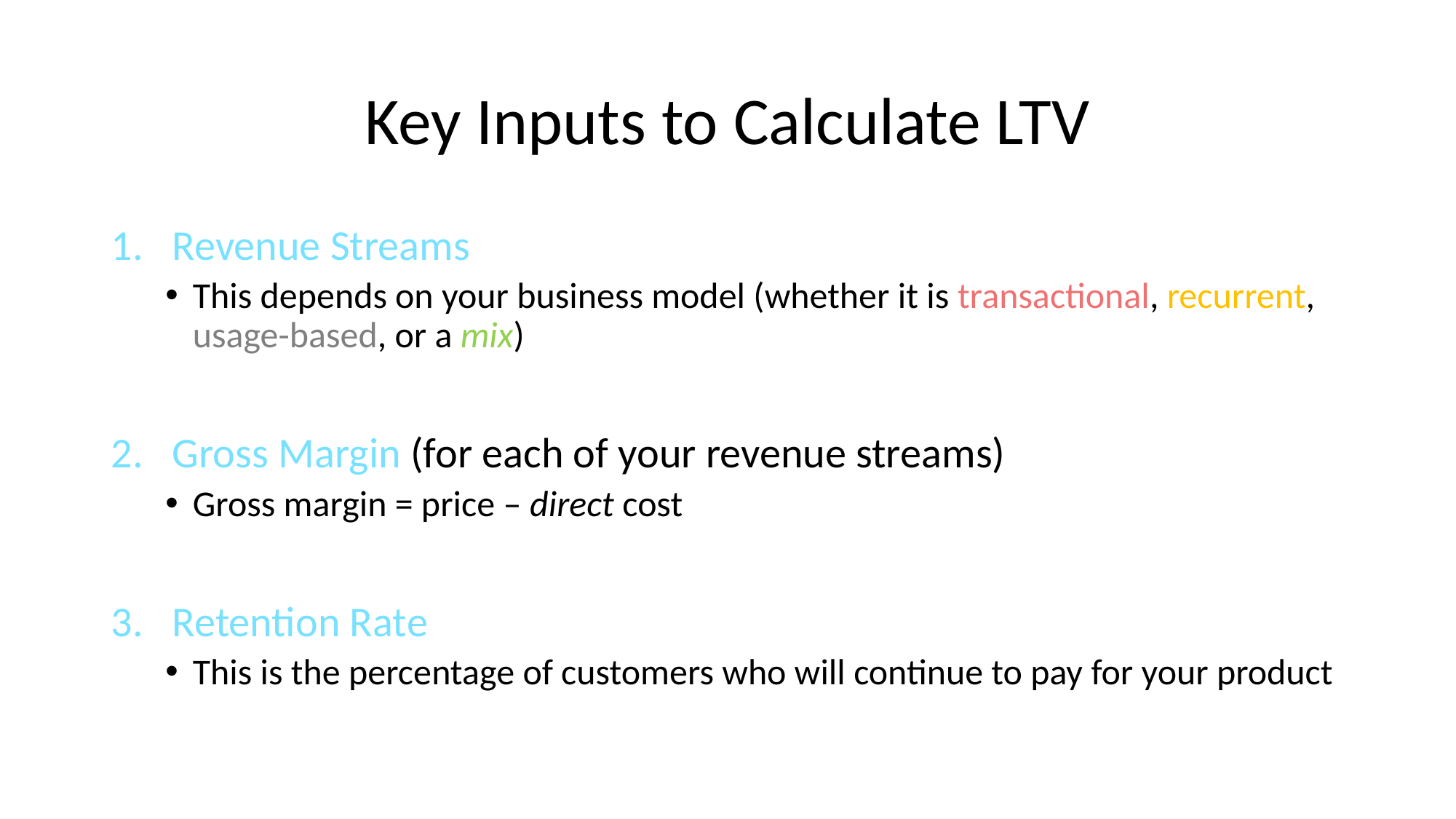

# Key Inputs to Calculate LTV
Revenue Streams
This depends on your business model (whether it is transactional, recurrent, usage-based, or a mix)

Gross Margin (for each of your revenue streams)
Gross margin = price – direct cost

Retention Rate
This is the percentage of customers who will continue to pay for your product